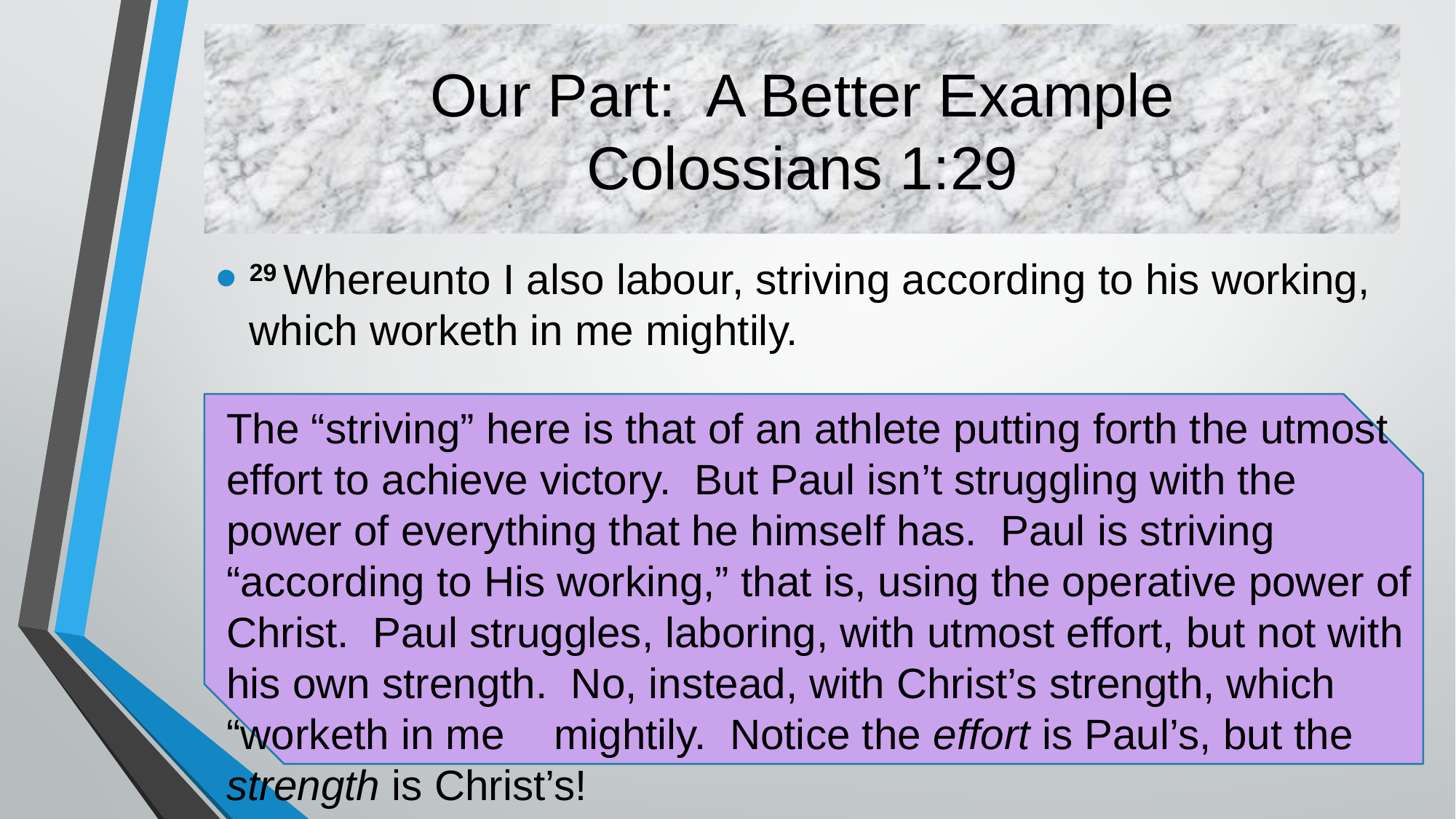

# Our Part:  A Better Example Colossians 1:29
29 Whereunto I also labour, striving according to his working, which worketh in me mightily.

The “striving” here is that of an athlete putting forth the utmost effort to achieve victory.  But Paul isn’t struggling with the power of everything that he himself has.  Paul is striving “according to His working,” that is, using the operative power of Christ.  Paul struggles, laboring, with utmost effort, but not with his own strength.  No, instead, with Christ’s strength, which “worketh in me 	mightily.  Notice the effort is Paul’s, but the strength is Christ’s!